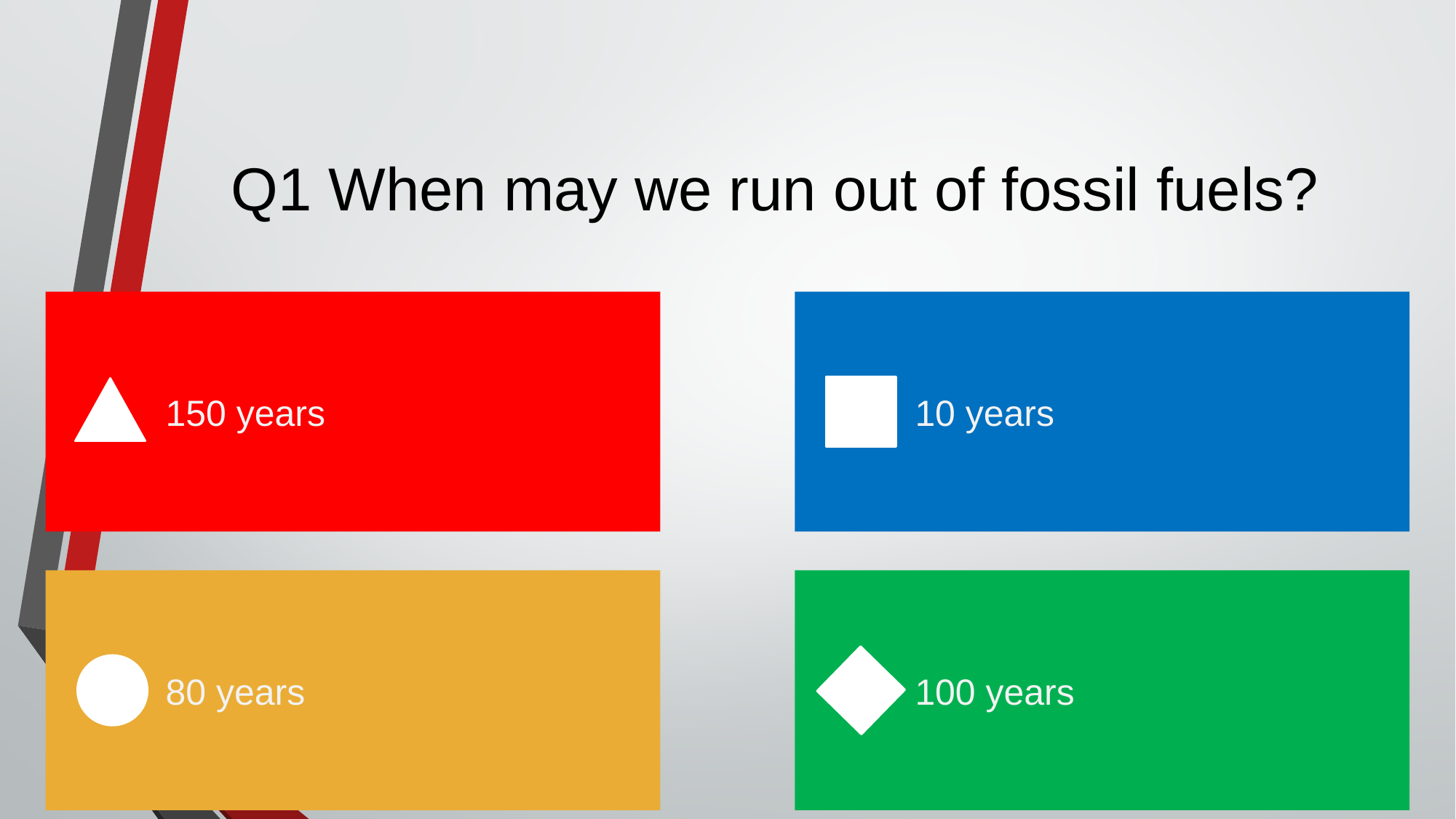

# Q1 When may we run out of fossil fuels?
150 years
10 years

80 years
100 years